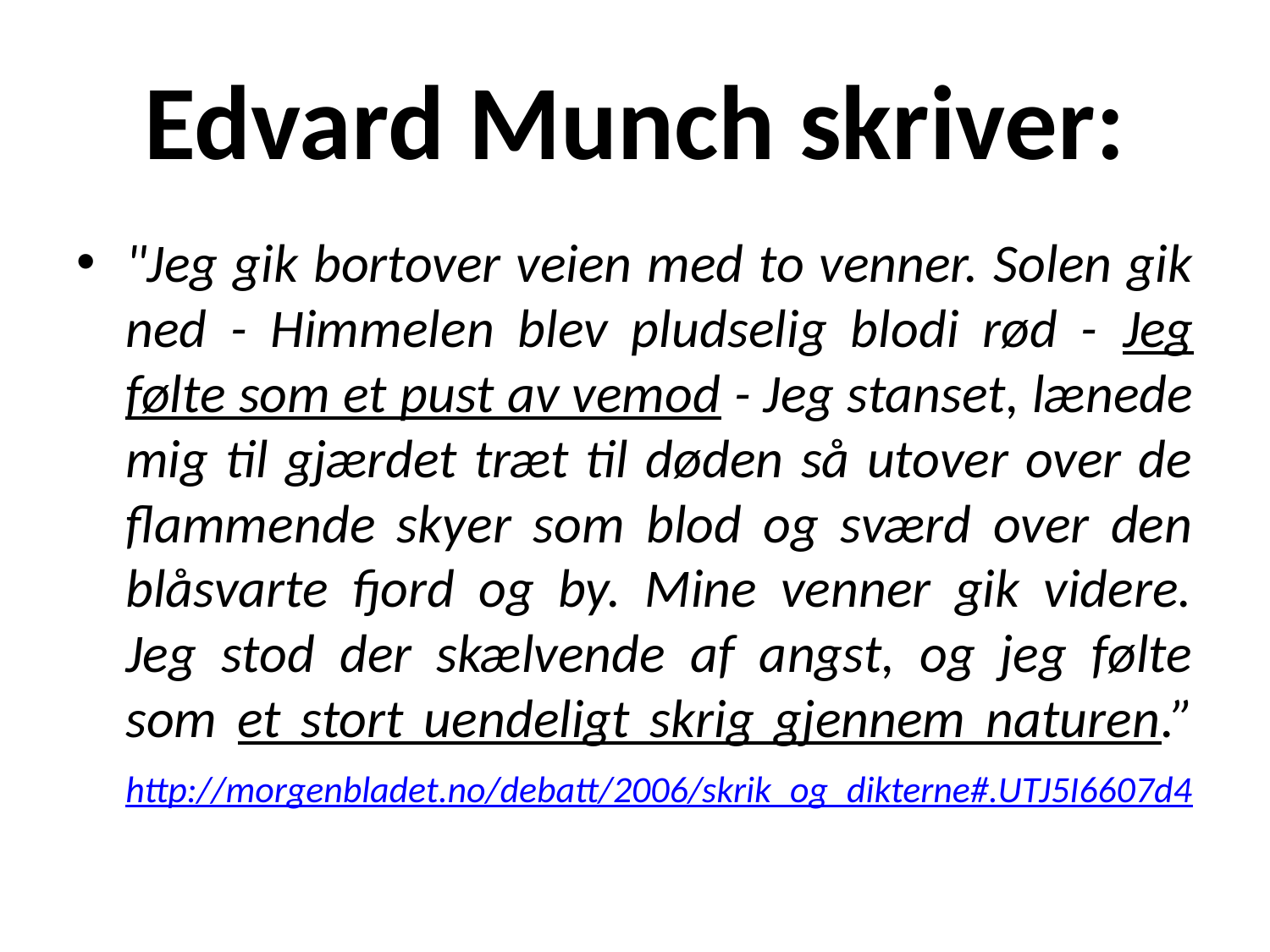

# Edvard Munch skriver:
"Jeg gik bortover veien med to venner. Solen gik ned - Himmelen blev pludselig blodi rød - Jeg følte som et pust av vemod - Jeg stanset, lænede mig til gjærdet træt til døden så utover over de flammende skyer som blod og sværd over den blåsvarte fjord og by. Mine venner gik videre. Jeg stod der skælvende af angst, og jeg følte som et stort uendeligt skrig gjennem naturen.” http://morgenbladet.no/debatt/2006/skrik_og_dikterne#.UTJ5I6607d4